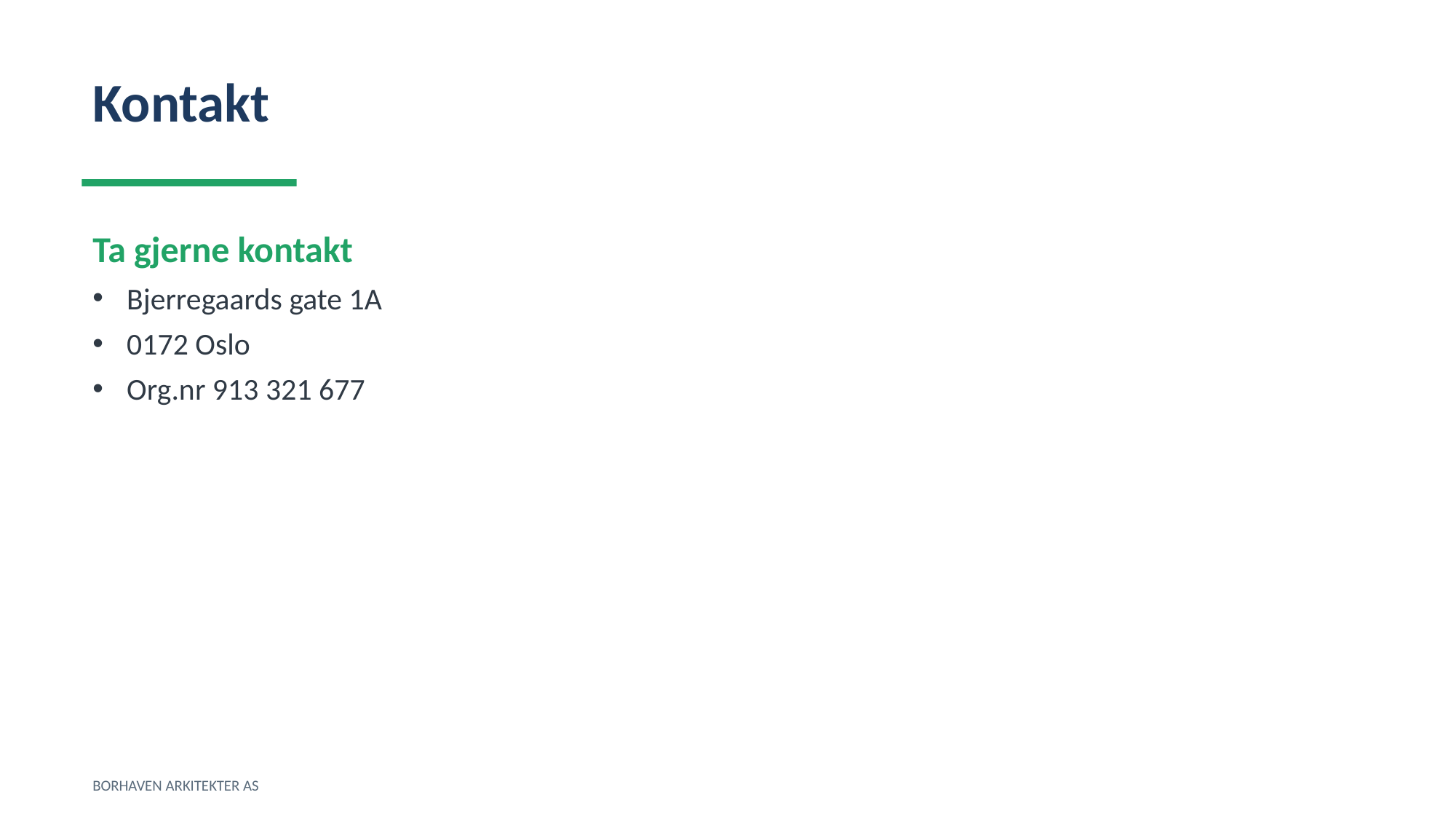

Kontakt

Ta gjerne kontakt
Bjerregaards gate 1A
0172 Oslo
Org.nr 913 321 677
BORHAVEN ARKITEKTER AS